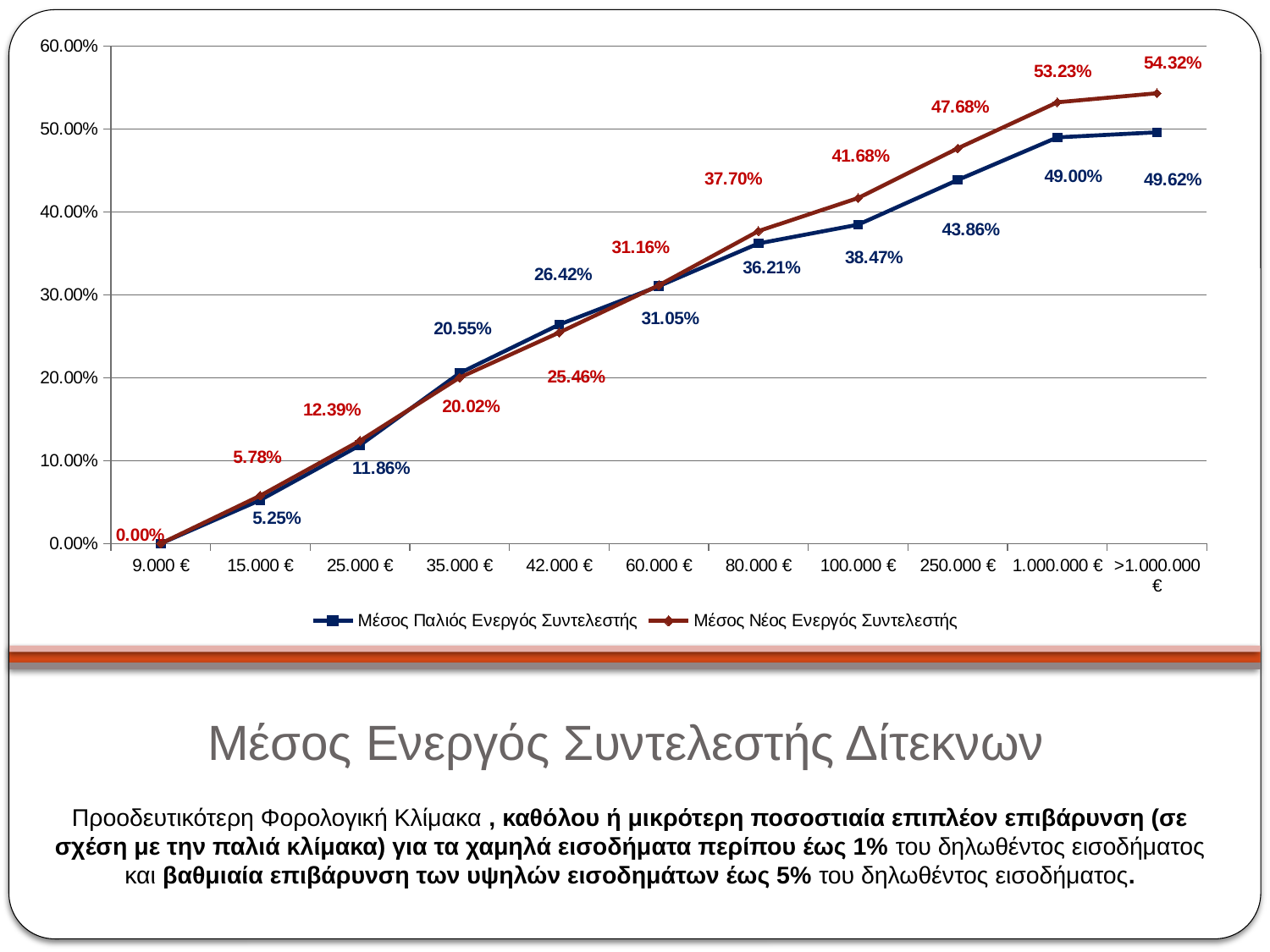

### Chart

| Category | Μέσος Παλιός Ενεργός Συντελεστής | Μέσος Νέος Ενεργός Συντελεστής |
|---|---|---|
| 9.000 € | 0.0 | 0.0 |
| 15.000 € | 0.052483093366482866 | 0.05779756685311907 |
| 25.000 € | 0.11856895917595392 | 0.1239471027076746 |
| 35.000 € | 0.205507747085506 | 0.20018114593566858 |
| 42.000 € | 0.2641726109088535 | 0.25463431895229116 |
| 60.000 € | 0.3105207421599498 | 0.311571427361572 |
| 80.000 € | 0.3620537298849639 | 0.3769865076536358 |
| 100.000 € | 0.3846887654342725 | 0.41681151964638424 |
| 250.000 € | 0.4385951556761524 | 0.4767752238218998 |
| 1.000.000 € | 0.49001362182753433 | 0.5323390156767741 |
| >1.000.000 € | 0.49616268933759755 | 0.5432136874568941 |
# Μέσος Ενεργός Συντελεστής Δίτεκνων
Προοδευτικότερη Φορολογική Κλίμακα , καθόλου ή μικρότερη ποσοστιαία επιπλέον επιβάρυνση (σε σχέση με την παλιά κλίμακα) για τα χαμηλά εισοδήματα περίπου έως 1% του δηλωθέντος εισοδήματος και βαθμιαία επιβάρυνση των υψηλών εισοδημάτων έως 5% του δηλωθέντος εισοδήματος.